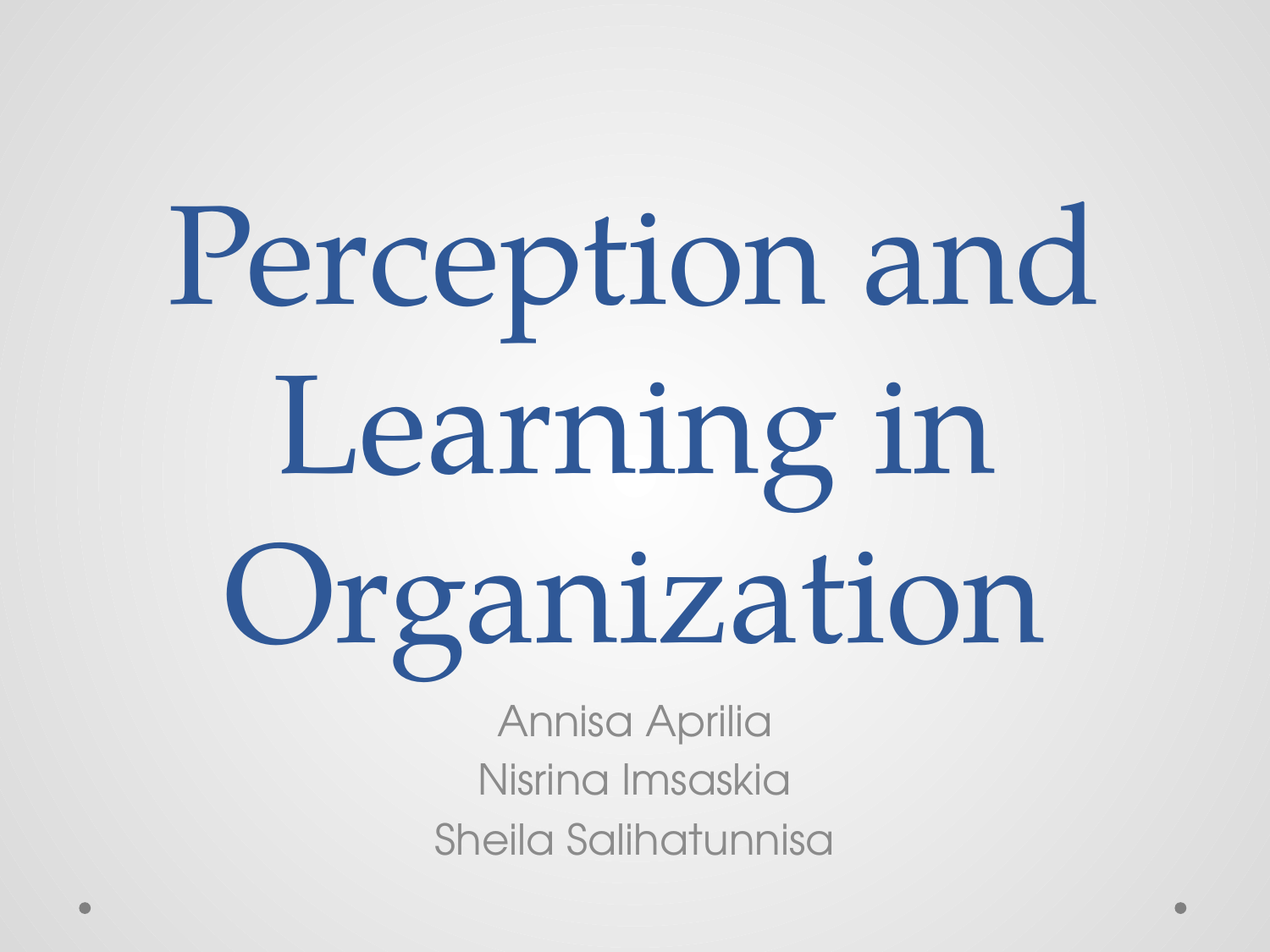

# Perception and Learning in Organization
Annisa Aprilia
Nisrina Imsaskia
Sheila Salihatunnisa